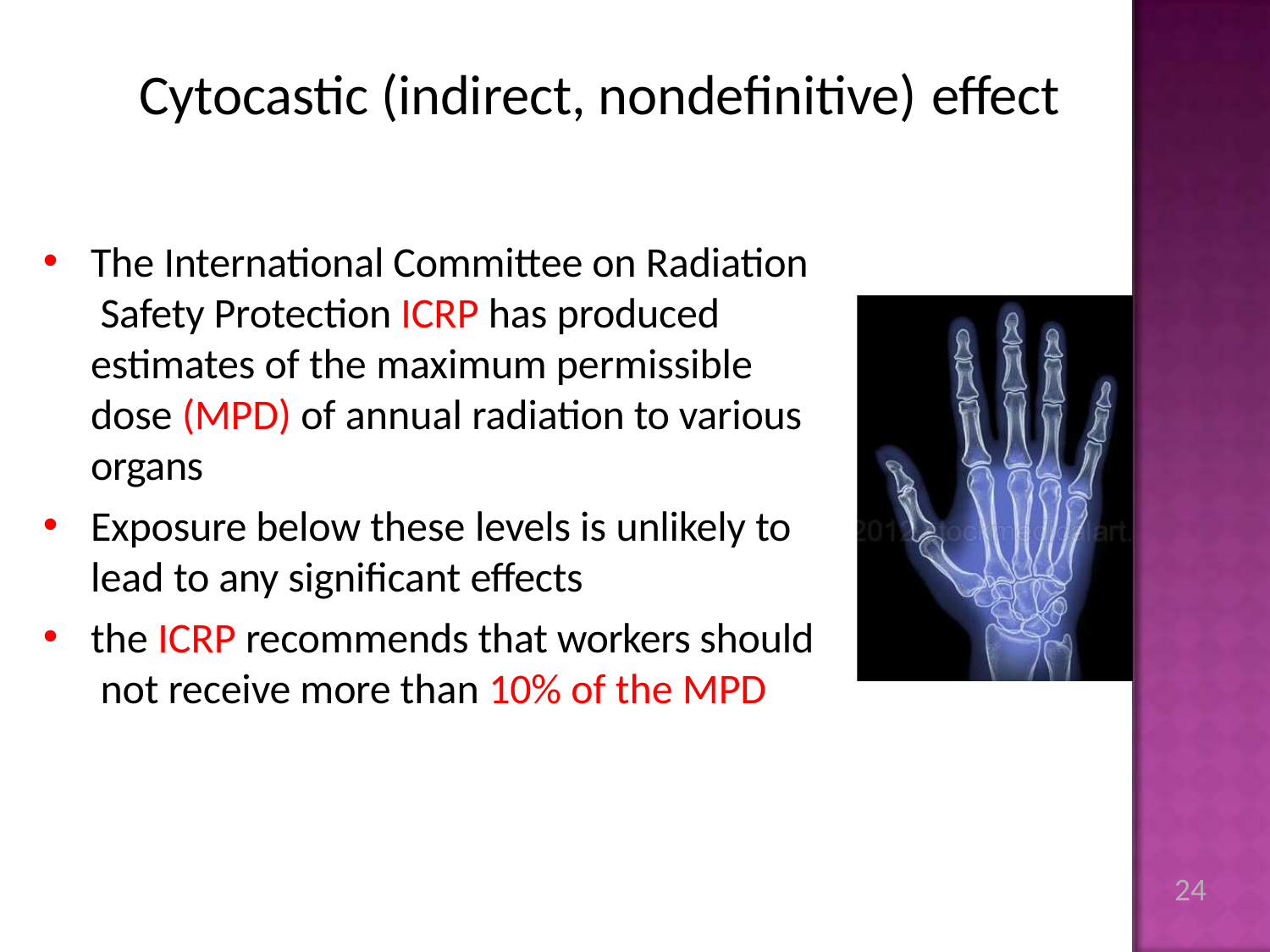

# Cytocastic (indirect, nondefinitive) effect
The International Committee on Radiation  Safety Protection ICRP has produced  estimates of the maximum permissible  dose (MPD) of annual radiation to various  organs
Exposure below these levels is unlikely to
lead to any significant effects
the ICRP recommends that workers should  not receive more than 10% of the MPD

24